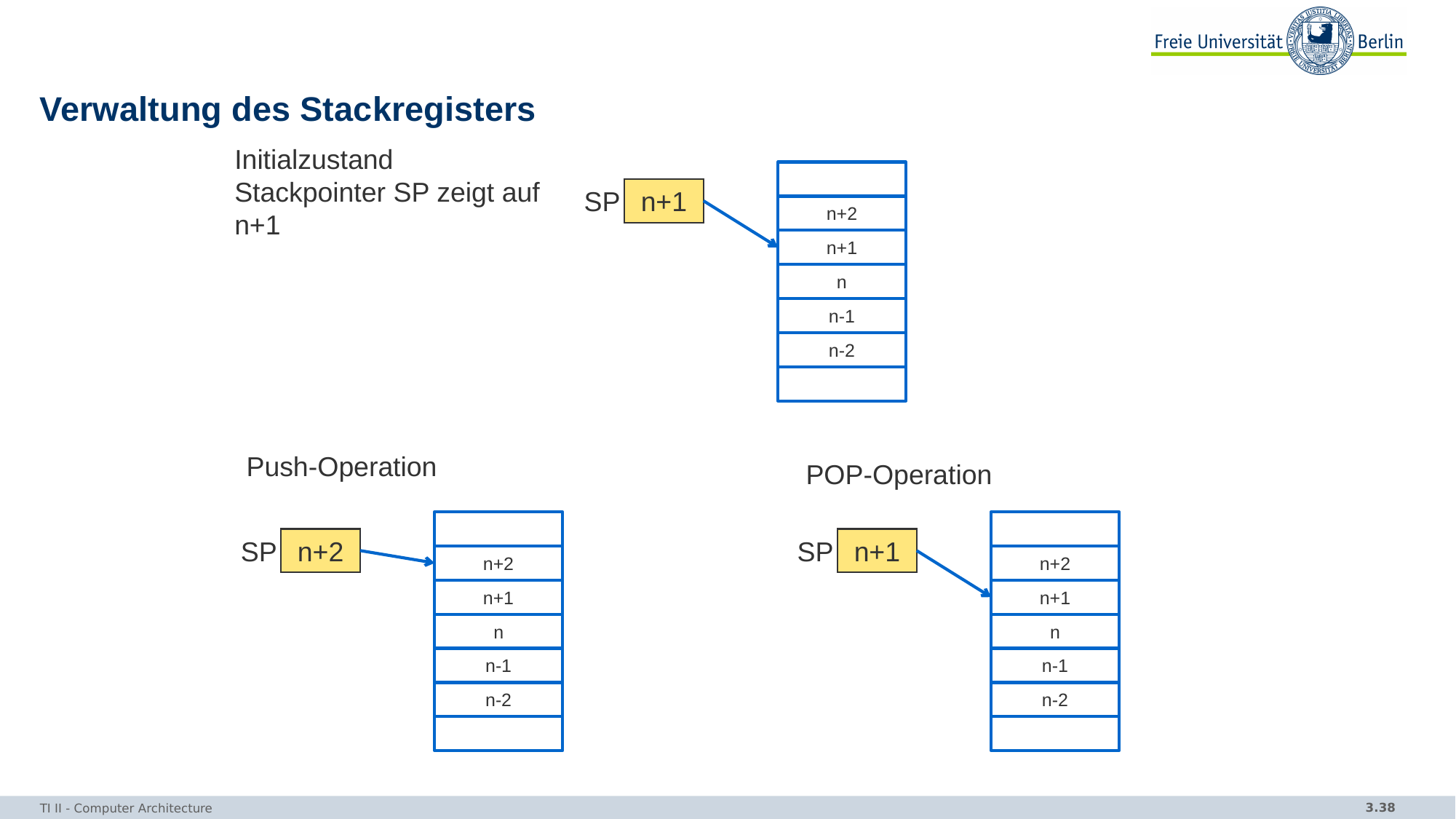

# Verwaltung des Stackregisters
Initialzustand
Stackpointer SP zeigt auf n+1

SP
n+1
n+2
n+1
n
n-1
n-2

Push-Operation
POP-Operation

SP
n+2
SP
n+1
n+2
n+2
n+1
n+1
n
n
n-1
n-1
n-2
n-2

TI II - Computer Architecture